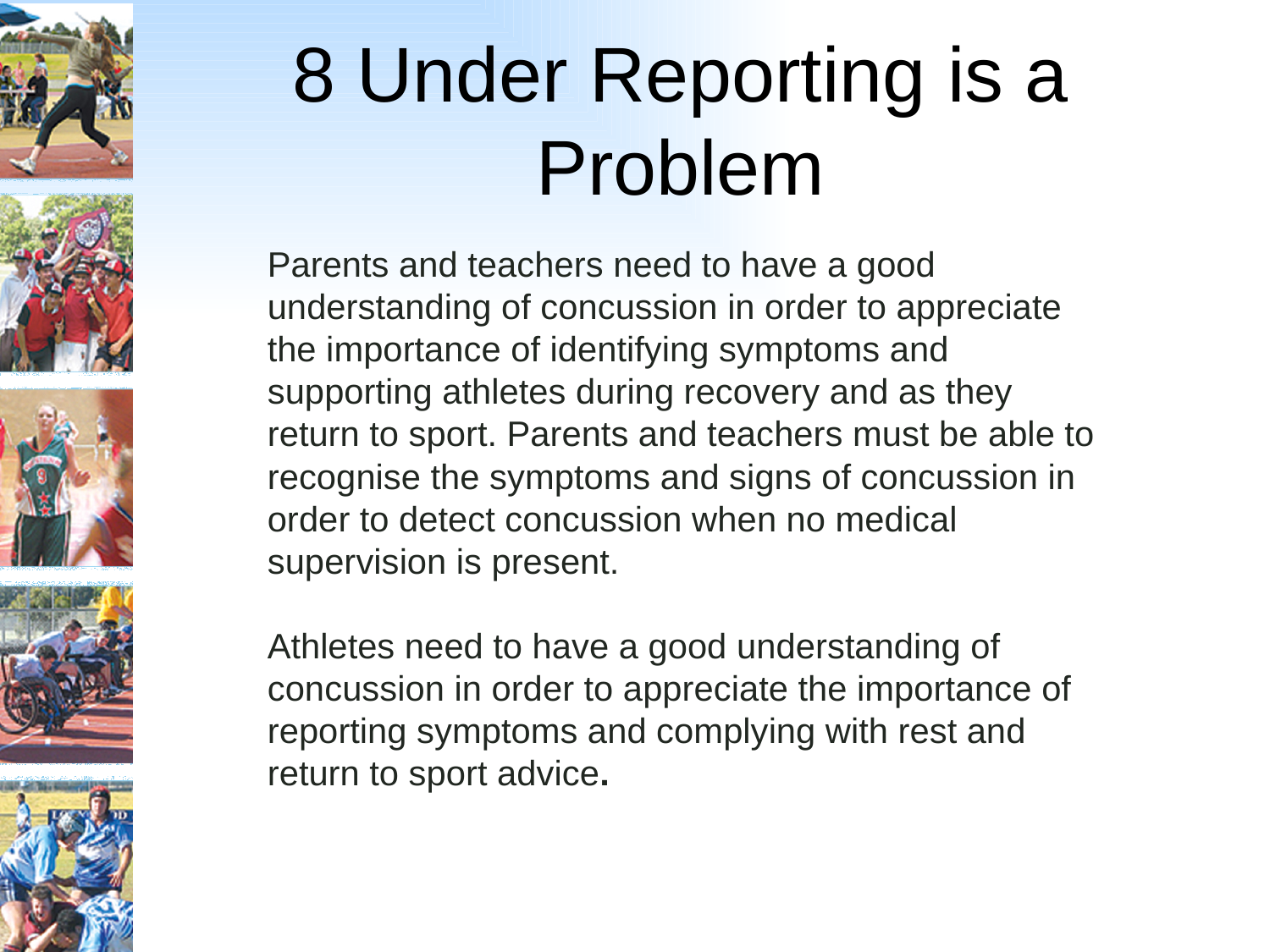

# 8 Under Reporting is a Problem
Parents and teachers need to have a good understanding of concussion in order to appreciate the importance of identifying symptoms and supporting athletes during recovery and as they return to sport. Parents and teachers must be able to recognise the symptoms and signs of concussion in order to detect concussion when no medical supervision is present.

Athletes need to have a good understanding of concussion in order to appreciate the importance of reporting symptoms and complying with rest and return to sport advice.